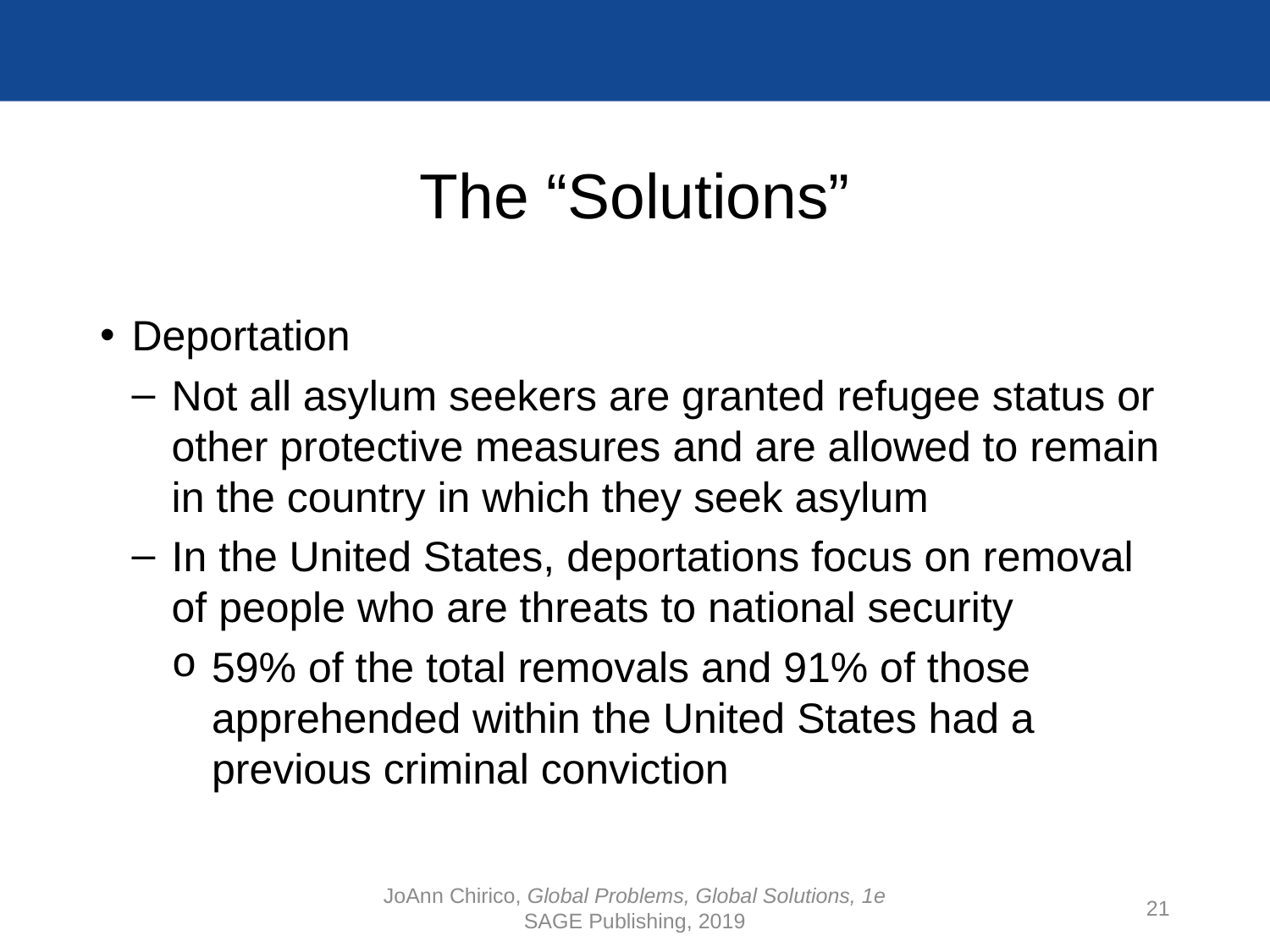

# The “Solutions”
Deportation
Not all asylum seekers are granted refugee status or other protective measures and are allowed to remain in the country in which they seek asylum
In the United States, deportations focus on removal of people who are threats to national security
59% of the total removals and 91% of those apprehended within the United States had a previous criminal conviction
JoAnn Chirico, Global Problems, Global Solutions, 1e
SAGE Publishing, 2019
21